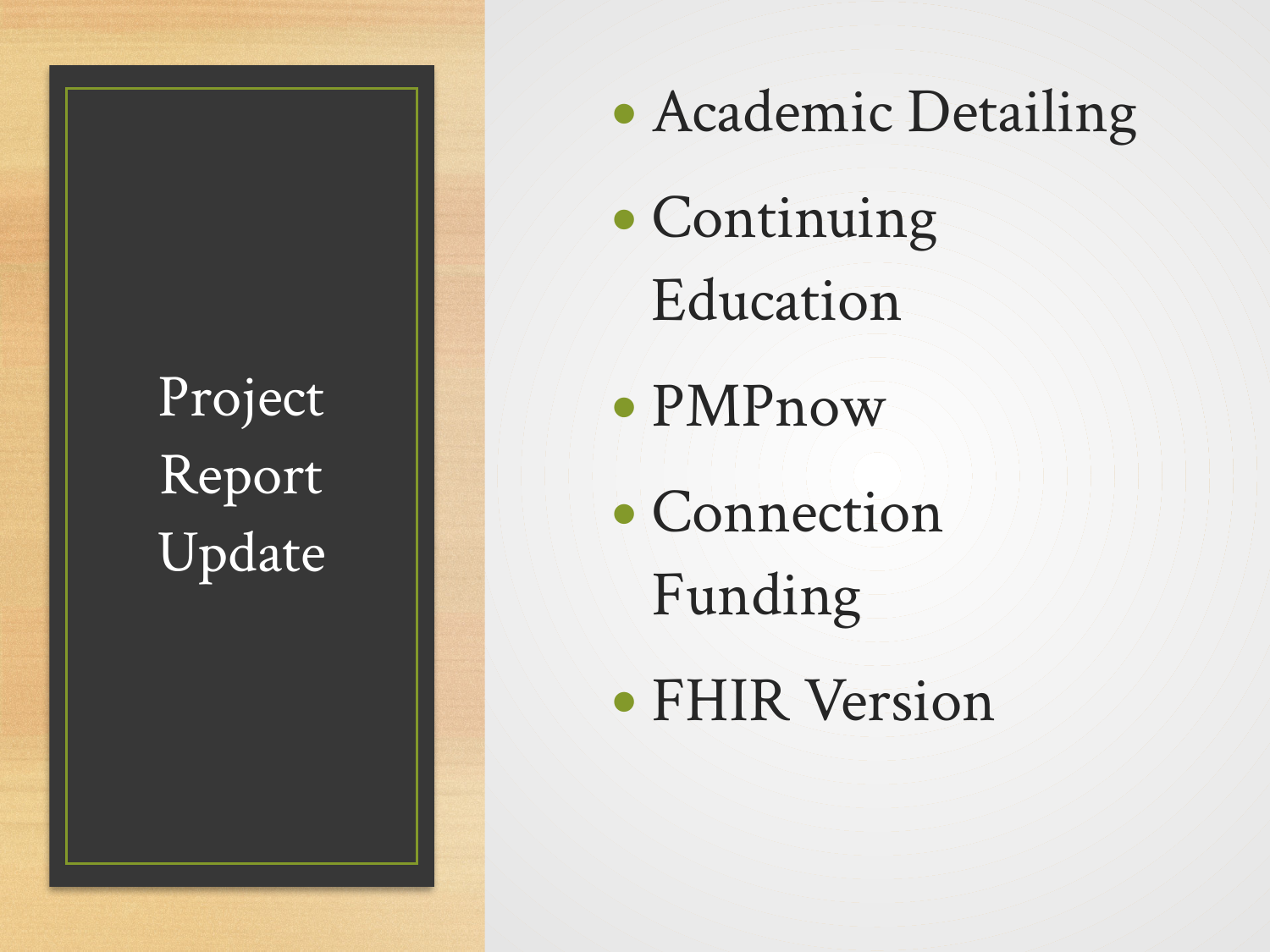

Academic Detailing
Continuing Education
PMPnow
Connection Funding
FHIR Version

# Project Report Update